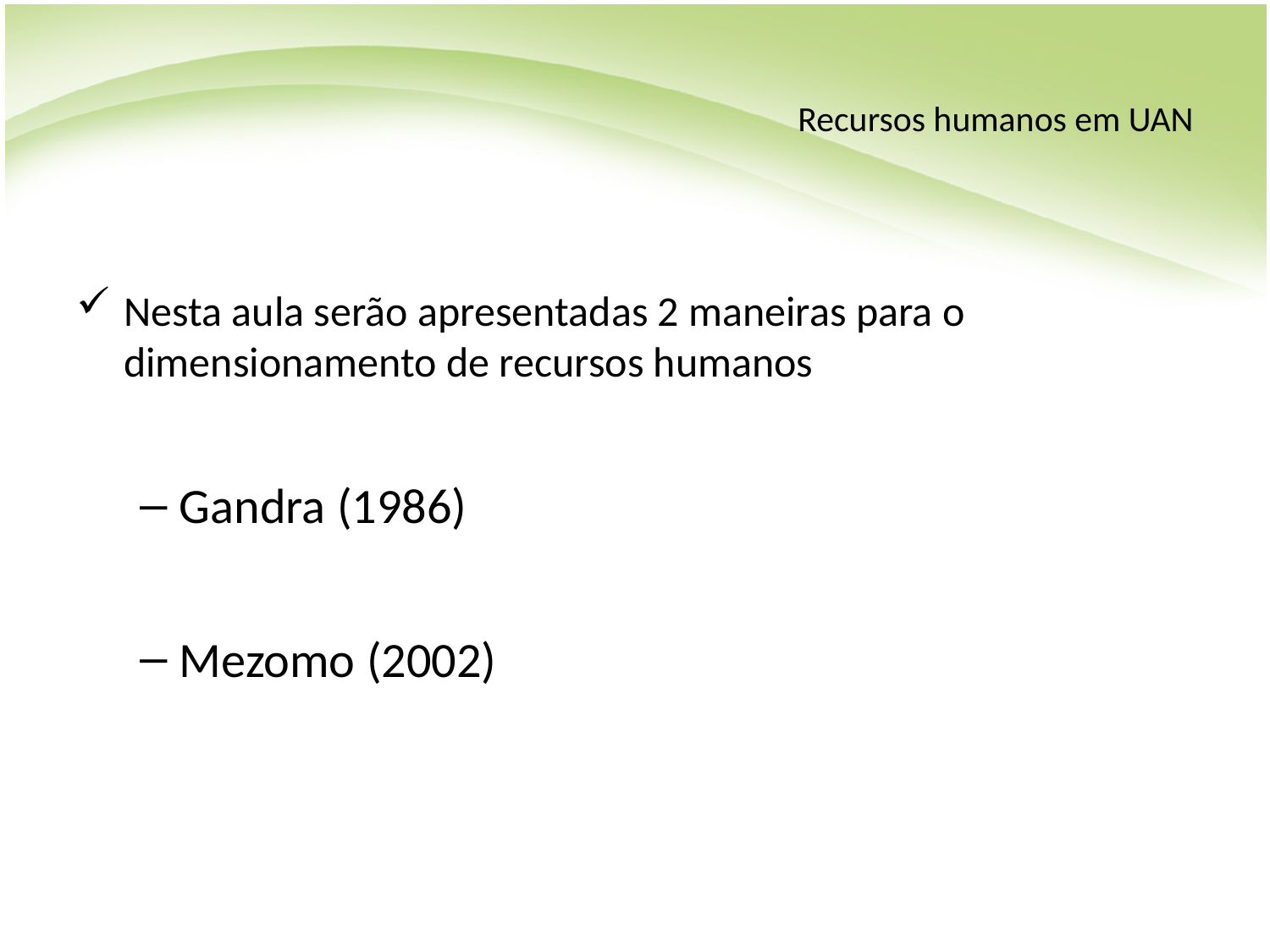

# Recursos humanos em UAN
Nesta aula serão apresentadas 2 maneiras para o dimensionamento de recursos humanos

Gandra (1986)

Mezomo (2002)